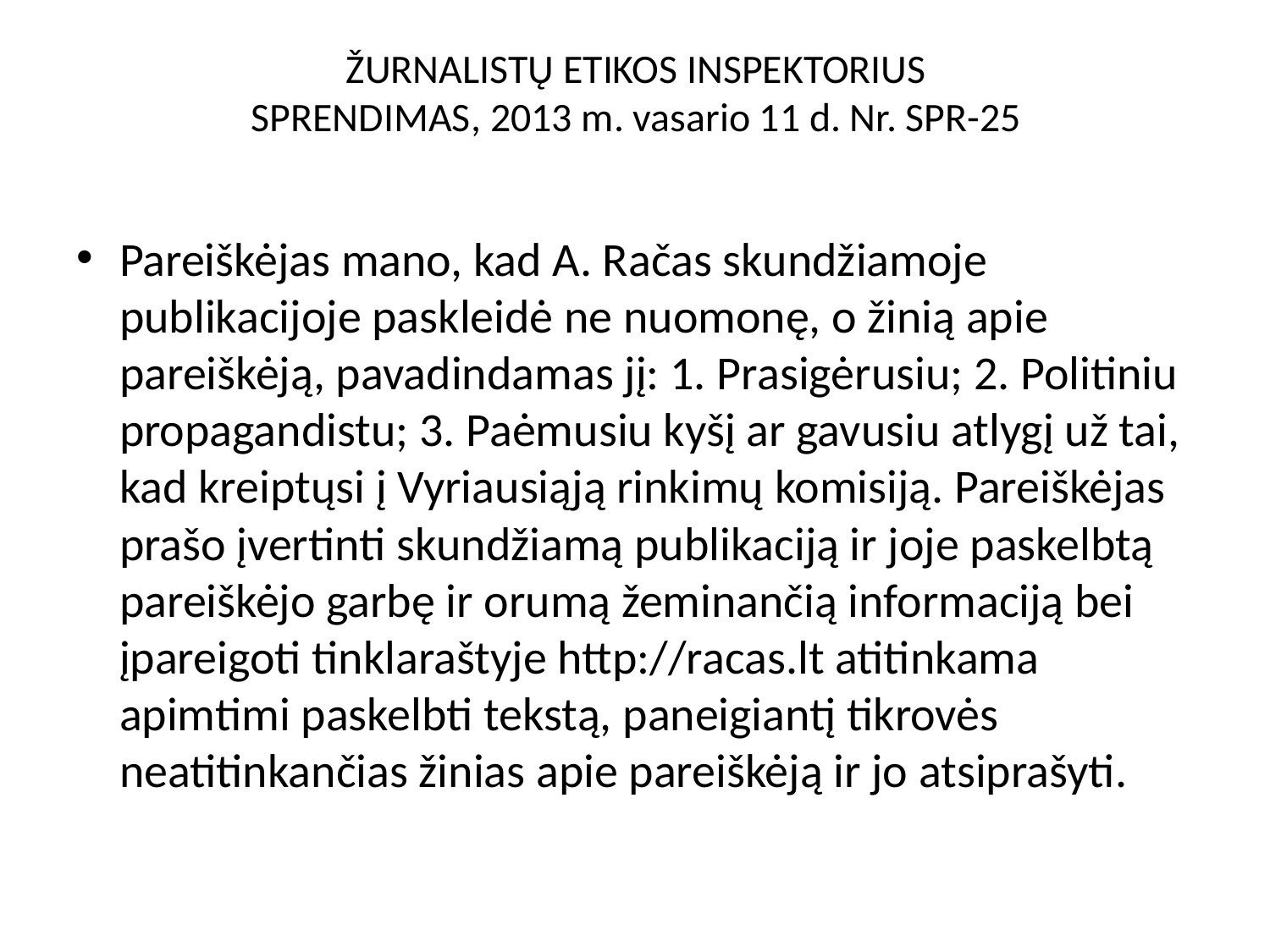

# ŽURNALISTŲ ETIKOS INSPEKTORIUS SPRENDIMAS, 2013 m. vasario 11 d. Nr. SPR-25
Pareiškėjas mano, kad A. Račas skundžiamoje publikacijoje paskleidė ne nuomonę, o žinią apie pareiškėją, pavadindamas jį: 1. Prasigėrusiu; 2. Politiniu propagandistu; 3. Paėmusiu kyšį ar gavusiu atlygį už tai, kad kreiptųsi į Vyriausiąją rinkimų komisiją. Pareiškėjas prašo įvertinti skundžiamą publikaciją ir joje paskelbtą pareiškėjo garbę ir orumą žeminančią informaciją bei įpareigoti tinklaraštyje http://racas.lt atitinkama apimtimi paskelbti tekstą, paneigiantį tikrovės neatitinkančias žinias apie pareiškėją ir jo atsiprašyti.